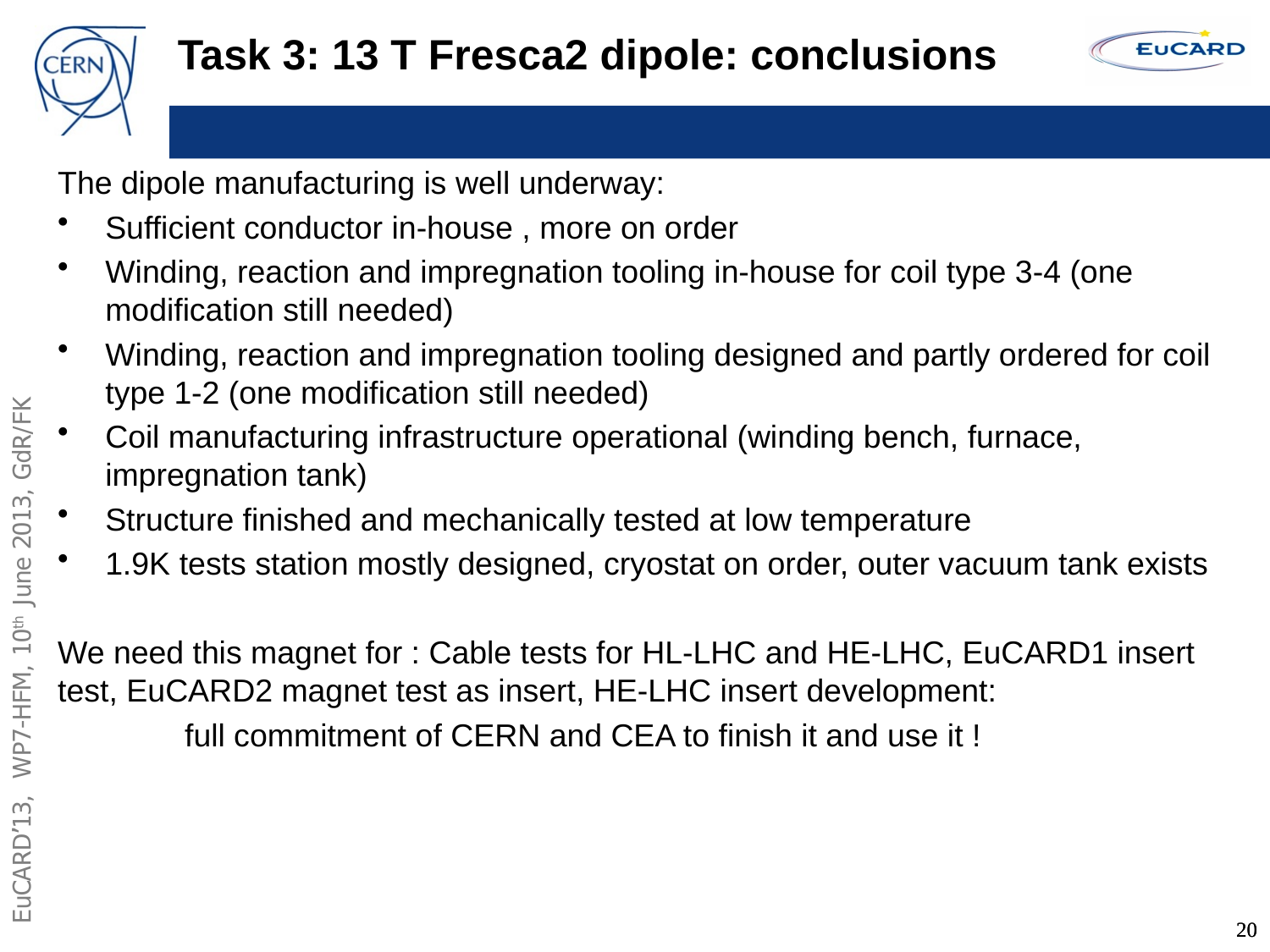

Task 3: 13 T Fresca2 dipole: conclusions
The dipole manufacturing is well underway:
Sufficient conductor in-house , more on order
Winding, reaction and impregnation tooling in-house for coil type 3-4 (one modification still needed)
Winding, reaction and impregnation tooling designed and partly ordered for coil type 1-2 (one modification still needed)
Coil manufacturing infrastructure operational (winding bench, furnace, impregnation tank)
Structure finished and mechanically tested at low temperature
1.9K tests station mostly designed, cryostat on order, outer vacuum tank exists

We need this magnet for : Cable tests for HL-LHC and HE-LHC, EuCARD1 insert test, EuCARD2 magnet test as insert, HE-LHC insert development:
	full commitment of CERN and CEA to finish it and use it !

20
20